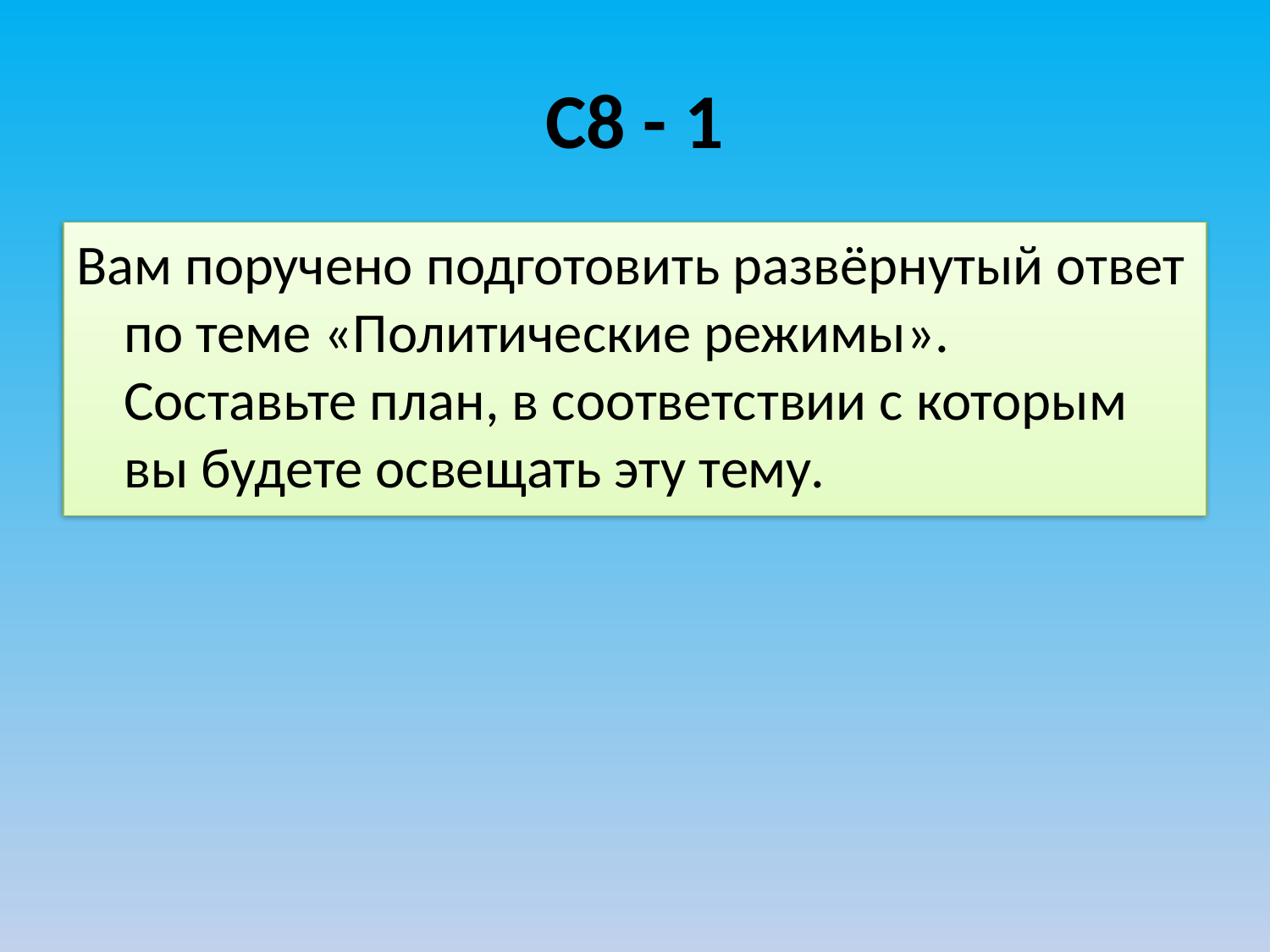

# С8 - 1
Вам поручено подготовить развёрнутый ответ по теме «Политические режимы». Составьте план, в соответствии с которым вы будете освещать эту тему.